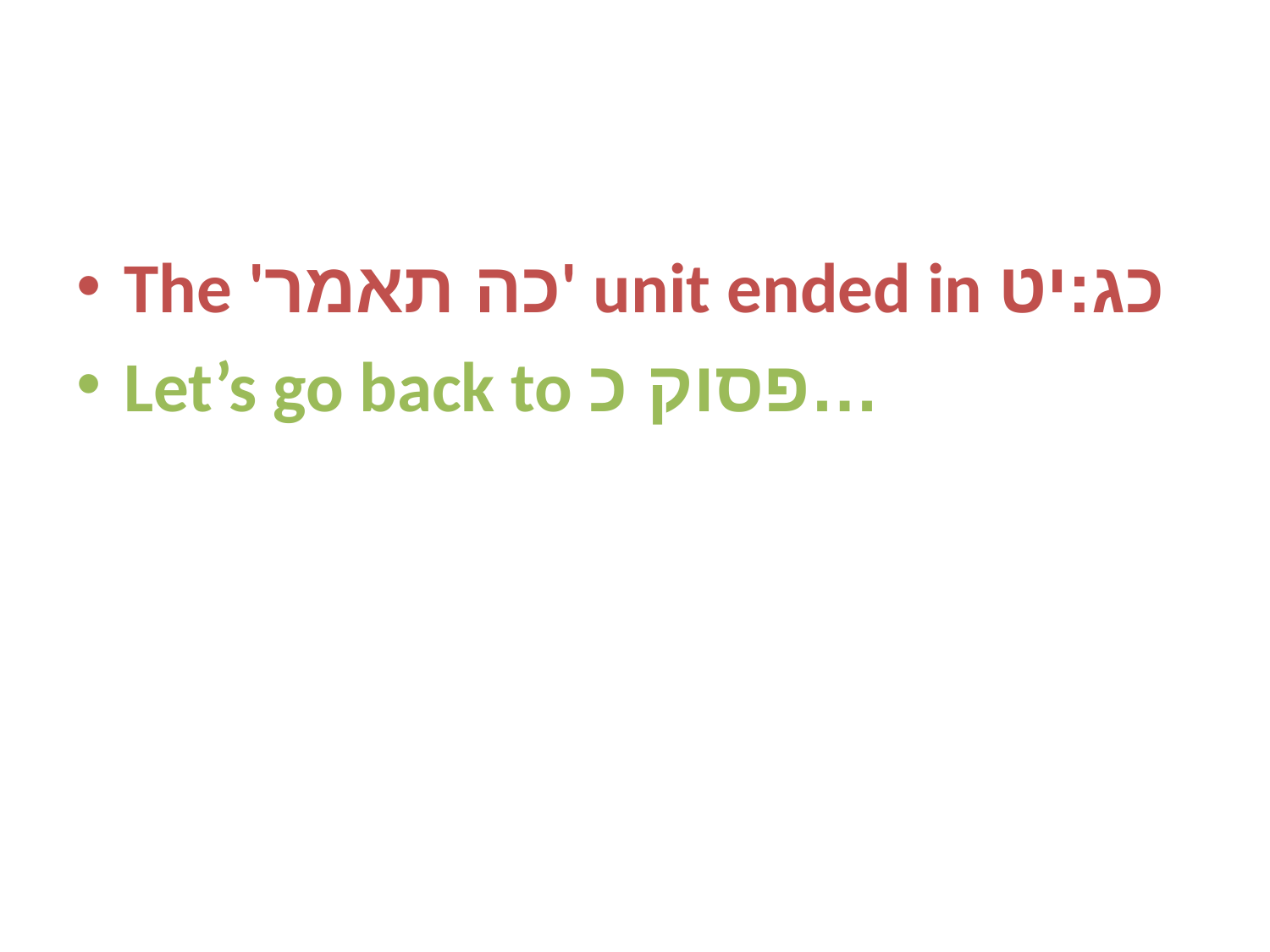

The 'כה תאמר' unit ended in כג:יט
Let’s go back to פסוק כ…